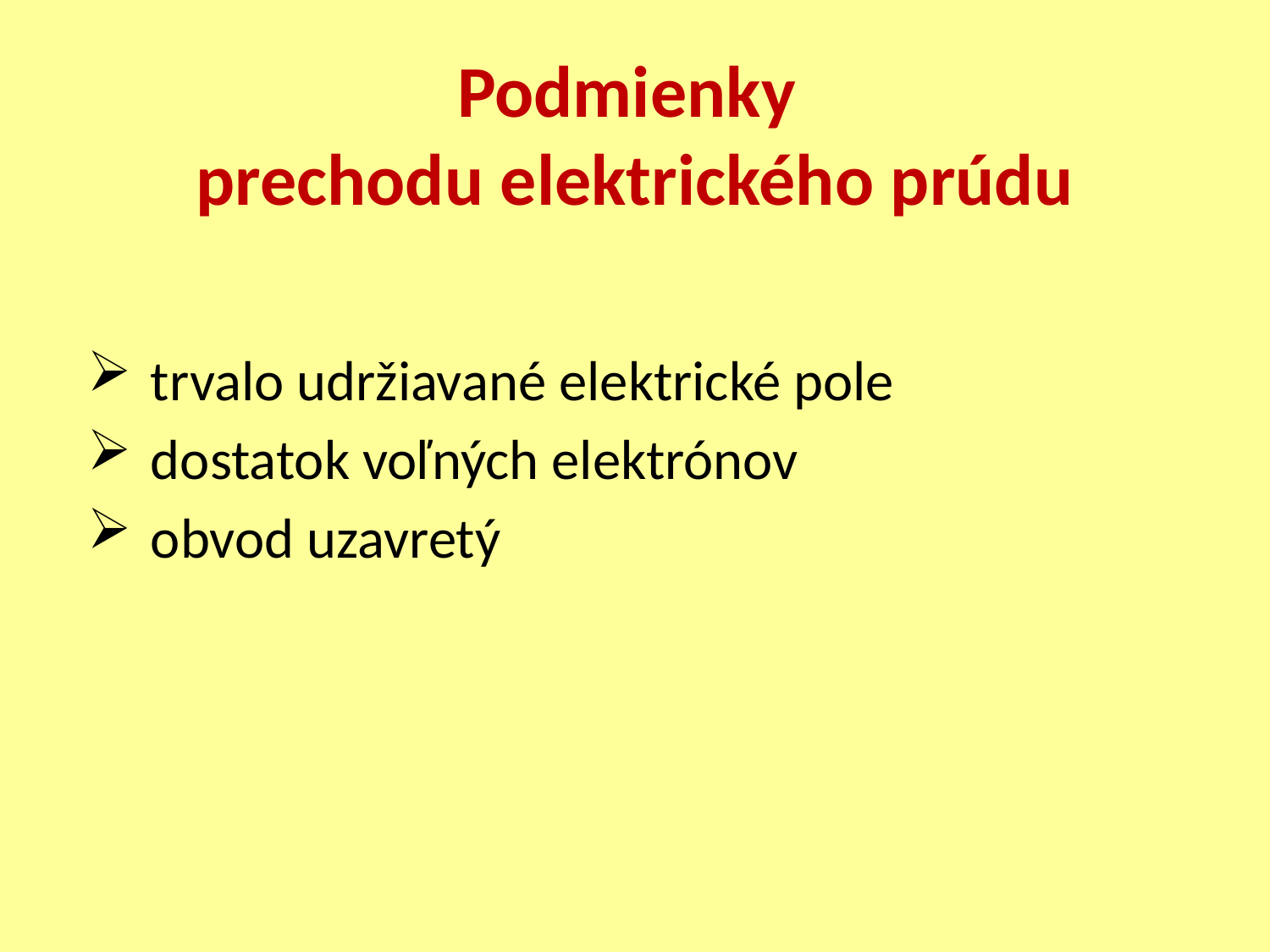

# Podmienky prechodu elektrického prúdu
trvalo udržiavané elektrické pole
dostatok voľných elektrónov
obvod uzavretý